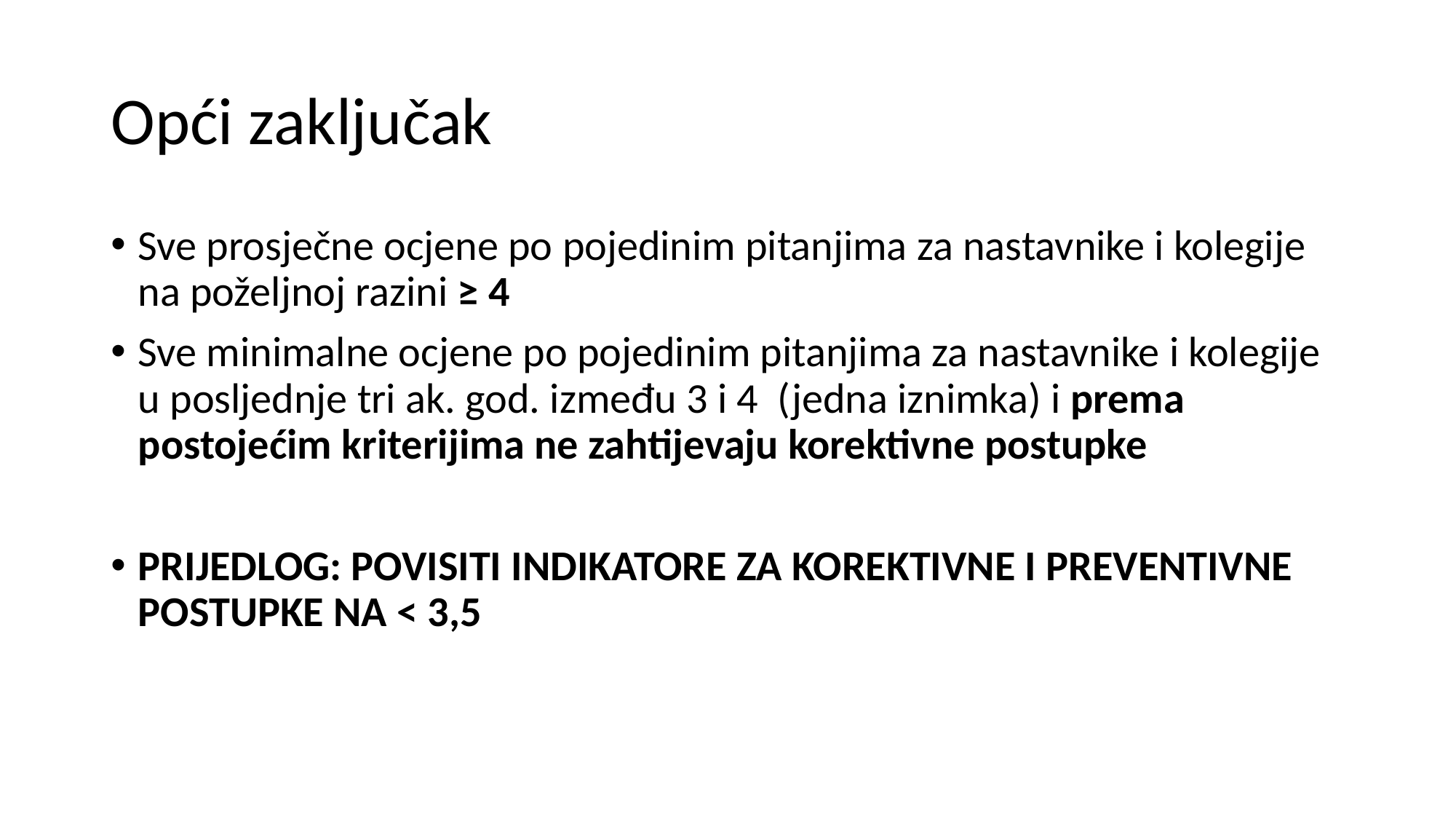

# Opći zaključak
Sve prosječne ocjene po pojedinim pitanjima za nastavnike i kolegije na poželjnoj razini ≥ 4
Sve minimalne ocjene po pojedinim pitanjima za nastavnike i kolegije u posljednje tri ak. god. između 3 i 4  (jedna iznimka) i prema postojećim kriterijima ne zahtijevaju korektivne postupke

PRIJEDLOG: POVISITI INDIKATORE ZA KOREKTIVNE I PREVENTIVNE POSTUPKE NA < 3,5